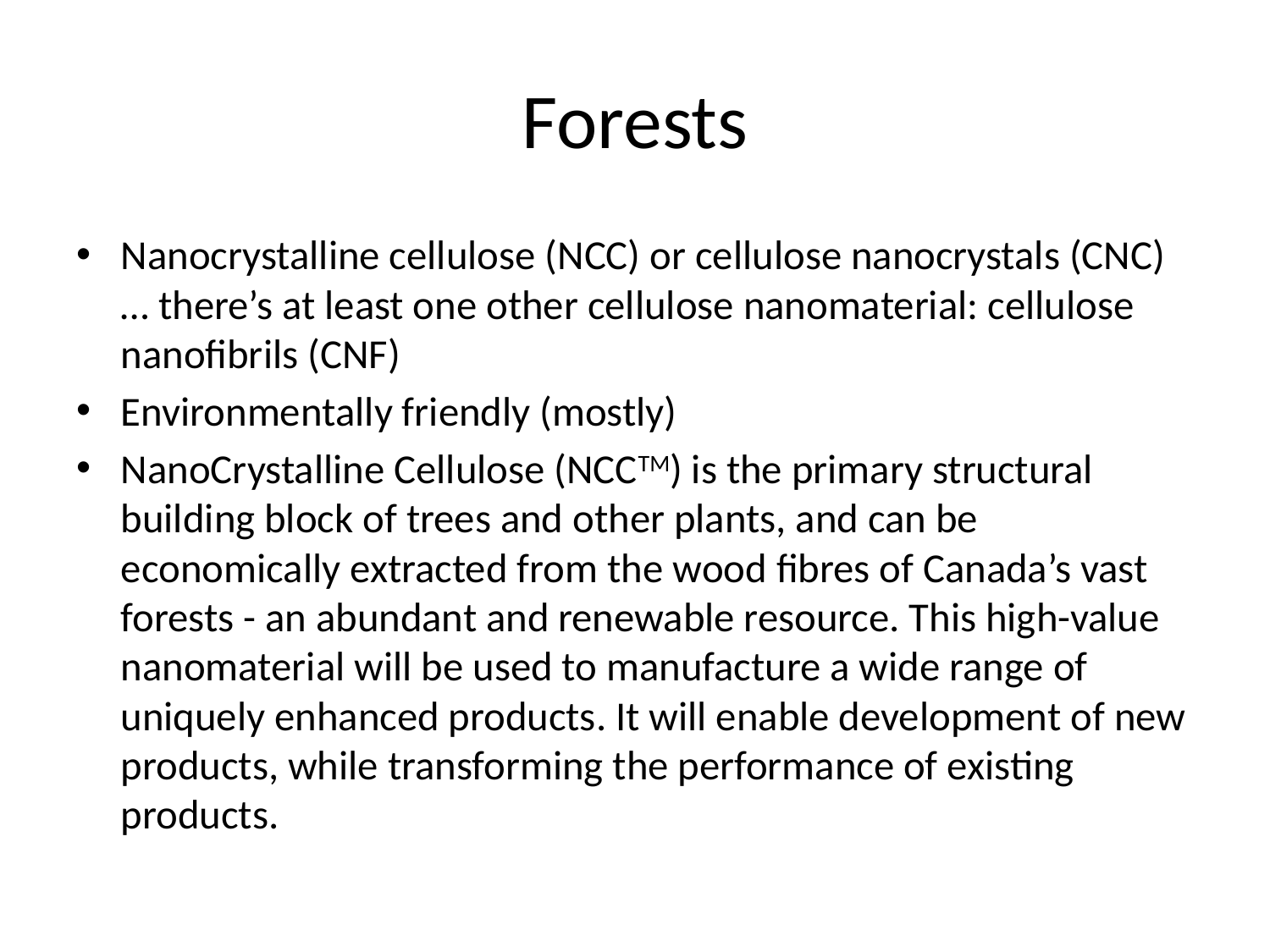

# Forests
Nanocrystalline cellulose (NCC) or cellulose nanocrystals (CNC) … there’s at least one other cellulose nanomaterial: cellulose nanofibrils (CNF)
Environmentally friendly (mostly)
NanoCrystalline Cellulose (NCCTM) is the primary structural building block of trees and other plants, and can be economically extracted from the wood fibres of Canada’s vast forests - an abundant and renewable resource. This high-value nanomaterial will be used to manufacture a wide range of uniquely enhanced products. It will enable development of new products, while transforming the performance of existing products.